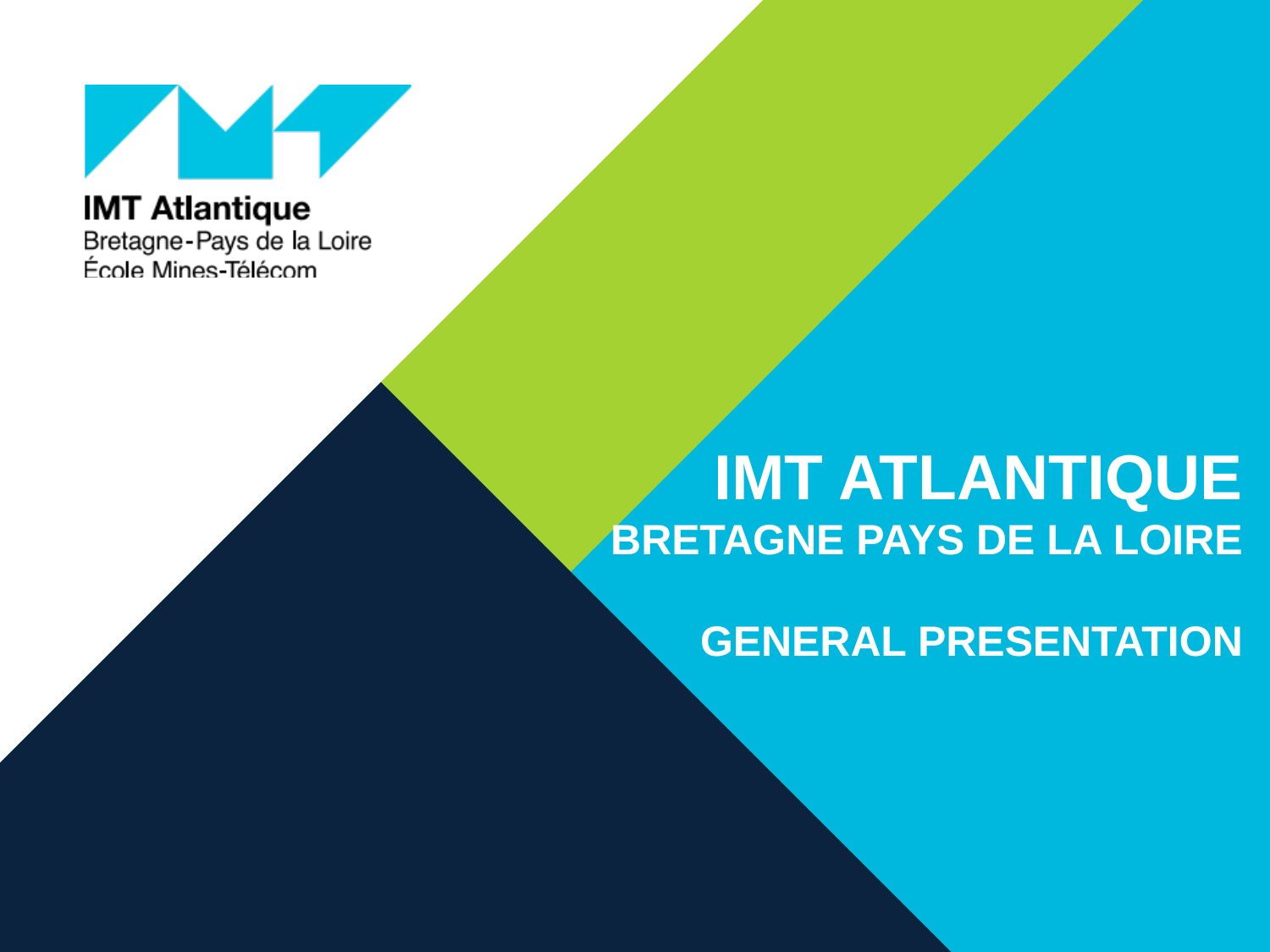

IMT Atlantique
Bretagne pays de la loire

General Presentation

22/10/2019
1
Présentation IMT Atlantique Bretagne-Pays de la Loire